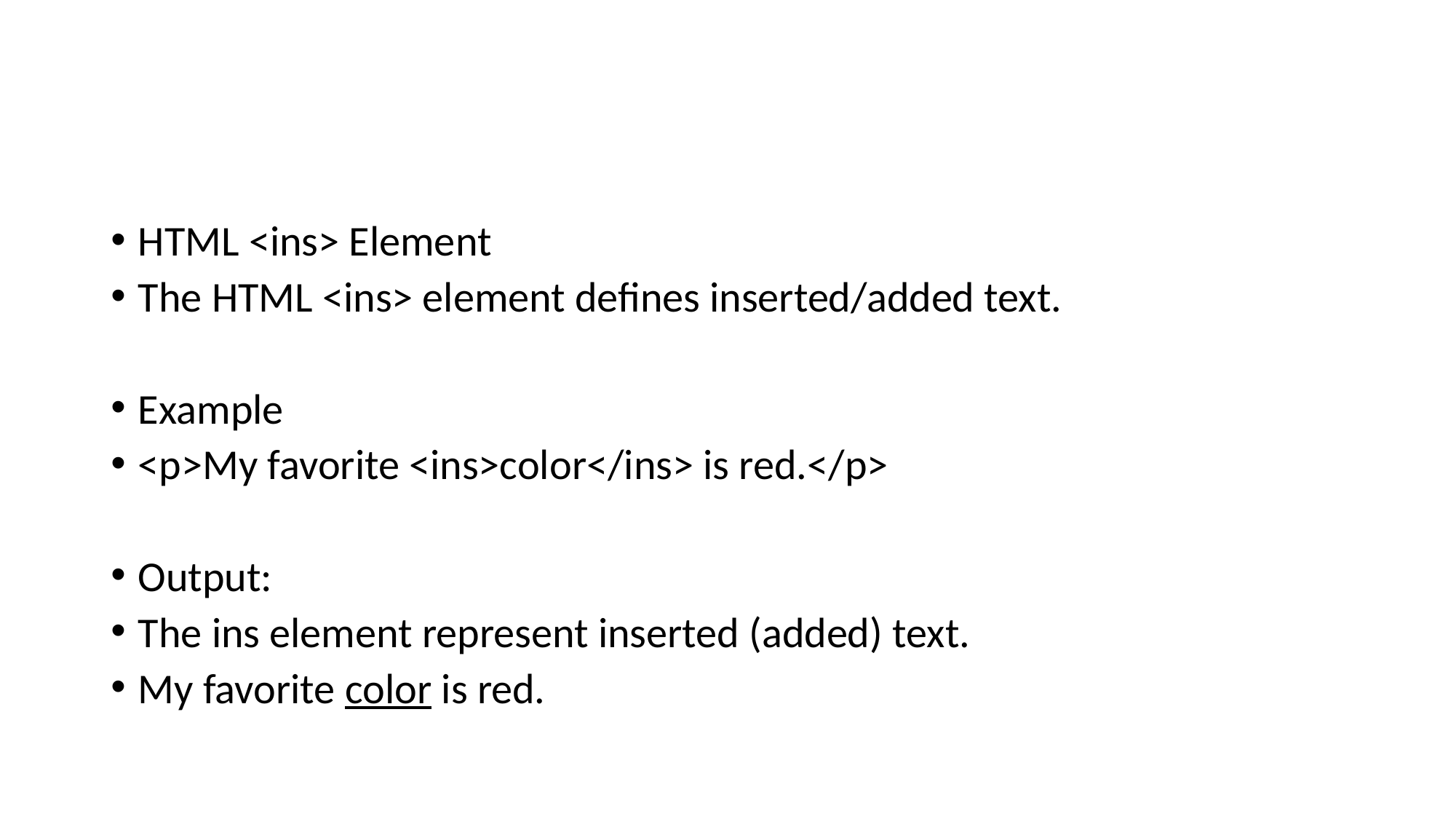

#
HTML <ins> Element
The HTML <ins> element defines inserted/added text.

Example
<p>My favorite <ins>color</ins> is red.</p>

Output:
The ins element represent inserted (added) text.
My favorite color is red.